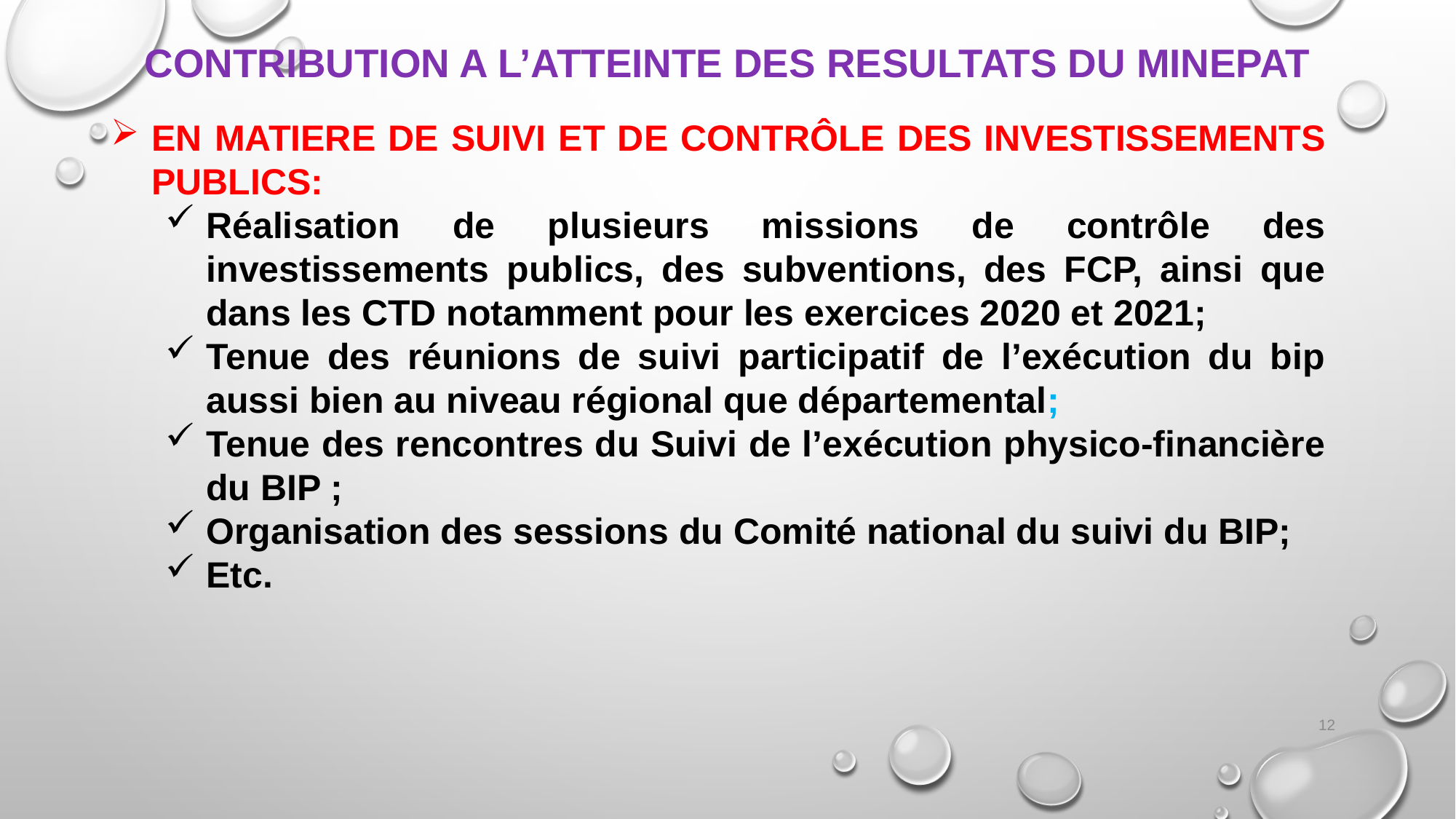

# CONTRIBUTION A l’ATTEINTE DES RESULTATS DU MINEPAT
EN MATIERE DE SUIVI ET DE CONTRÔLE DES INVESTISSEMENTS PUBLICS:
Réalisation de plusieurs missions de contrôle des investissements publics, des subventions, des FCP, ainsi que dans les CTD notamment pour les exercices 2020 et 2021;
Tenue des réunions de suivi participatif de l’exécution du bip aussi bien au niveau régional que départemental;
Tenue des rencontres du Suivi de l’exécution physico-financière du BIP ;
Organisation des sessions du Comité national du suivi du BIP;
Etc.

12